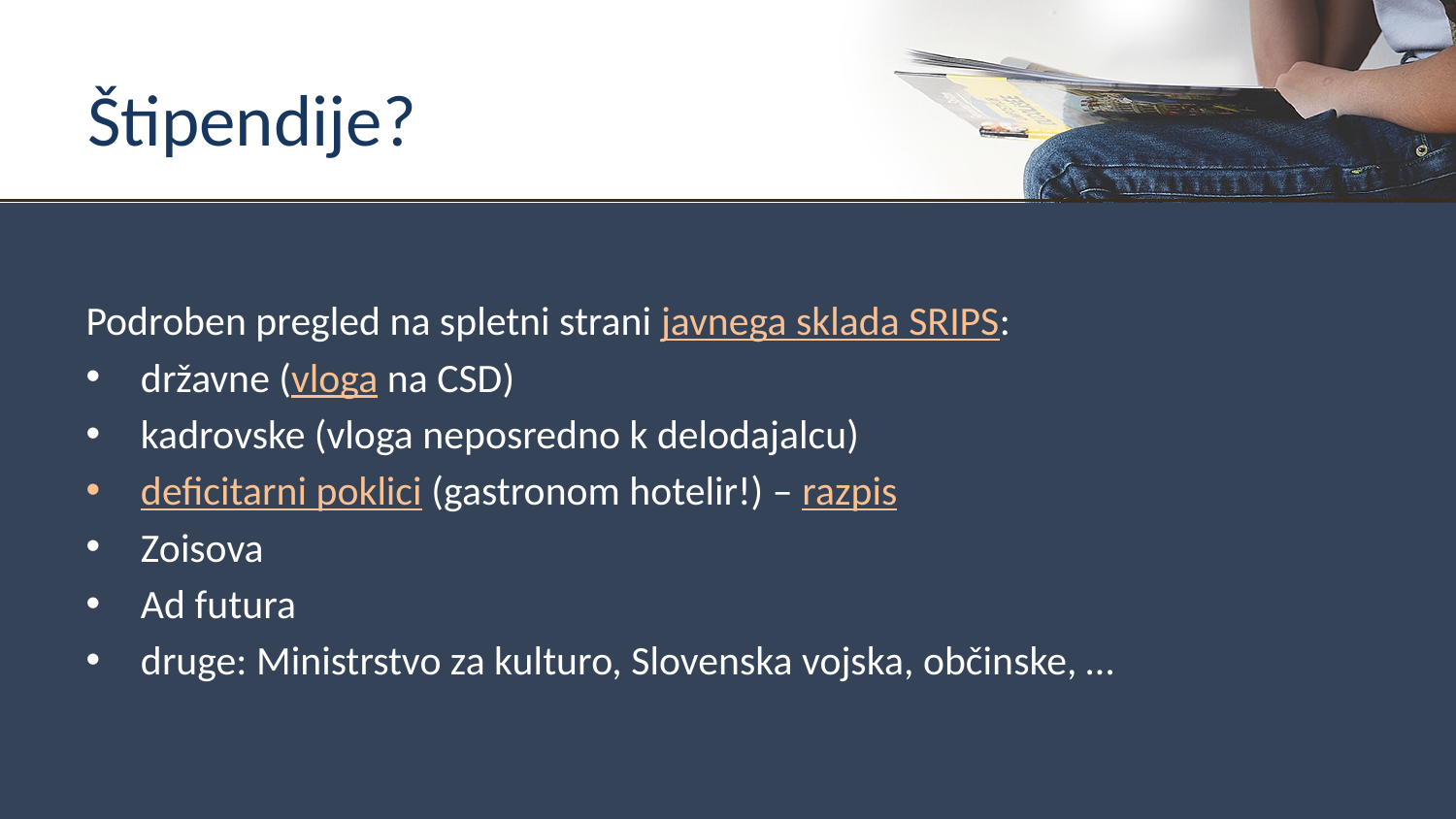

# Štipendije?
Podroben pregled na spletni strani javnega sklada SRIPS:
državne (vloga na CSD)
kadrovske (vloga neposredno k delodajalcu)
deficitarni poklici (gastronom hotelir!) – razpis
Zoisova
Ad futura
druge: Ministrstvo za kulturo, Slovenska vojska, občinske, …